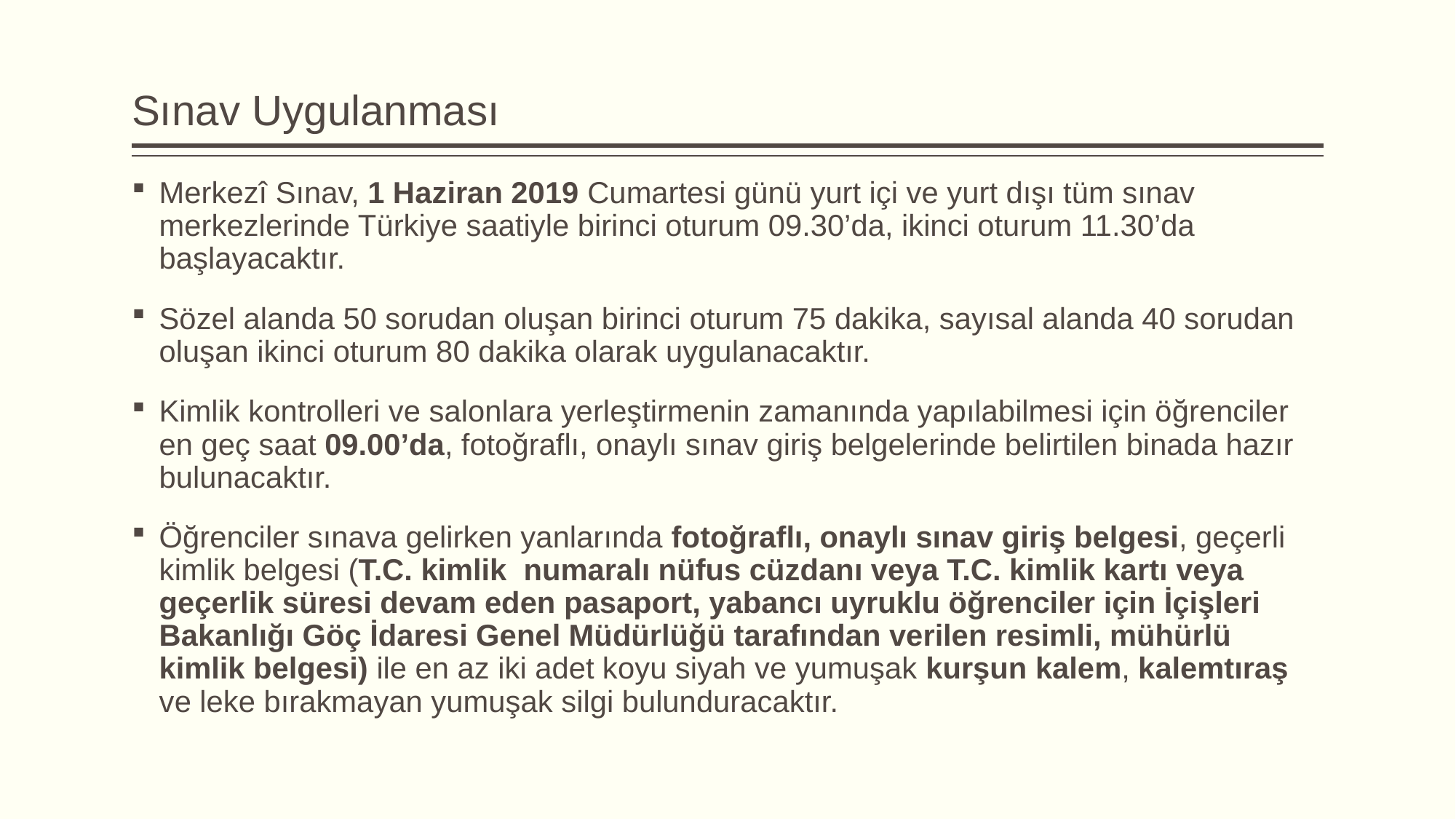

# Sınav Uygulanması
Merkezî Sınav, 1 Haziran 2019 Cumartesi günü yurt içi ve yurt dışı tüm sınav merkezlerinde Türkiye saatiyle birinci oturum 09.30’da, ikinci oturum 11.30’da başlayacaktır.
Sözel alanda 50 sorudan oluşan birinci oturum 75 dakika, sayısal alanda 40 sorudan oluşan ikinci oturum 80 dakika olarak uygulanacaktır.
Kimlik kontrolleri ve salonlara yerleştirmenin zamanında yapılabilmesi için öğrenciler en geç saat 09.00’da, fotoğraflı, onaylı sınav giriş belgelerinde belirtilen binada hazır bulunacaktır.
Öğrenciler sınava gelirken yanlarında fotoğraflı, onaylı sınav giriş belgesi, geçerli kimlik belgesi (T.C. kimlik  numaralı nüfus cüzdanı veya T.C. kimlik kartı veya geçerlik süresi devam eden pasaport, yabancı uyruklu öğrenciler için İçişleri Bakanlığı Göç İdaresi Genel Müdürlüğü tarafından verilen resimli, mühürlü kimlik belgesi) ile en az iki adet koyu siyah ve yumuşak kurşun kalem, kalemtıraş ve leke bırakmayan yumuşak silgi bulunduracaktır.